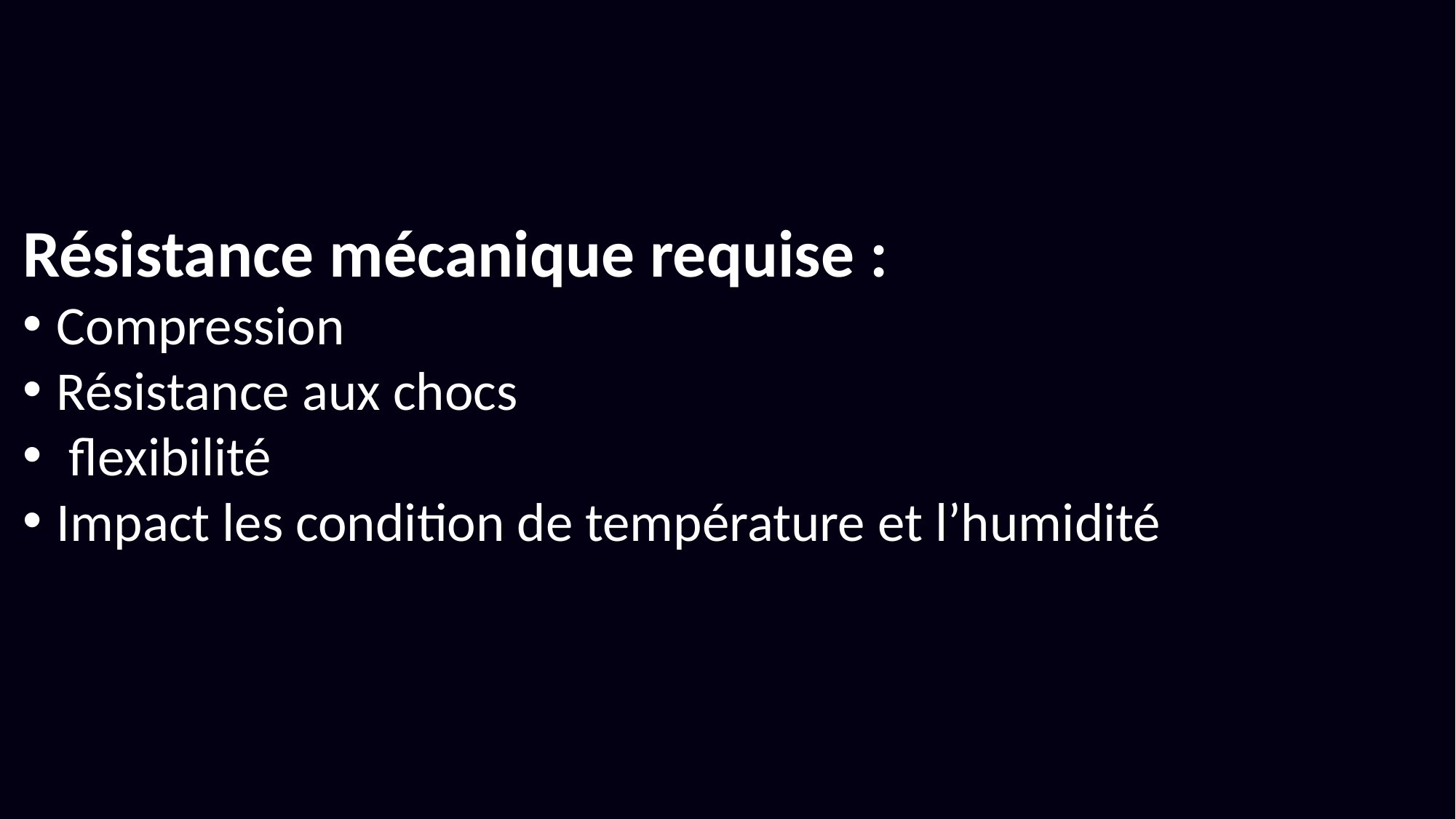

Résistance mécanique requise :
Compression
Résistance aux chocs
 flexibilité
Impact les condition de température et l’humidité